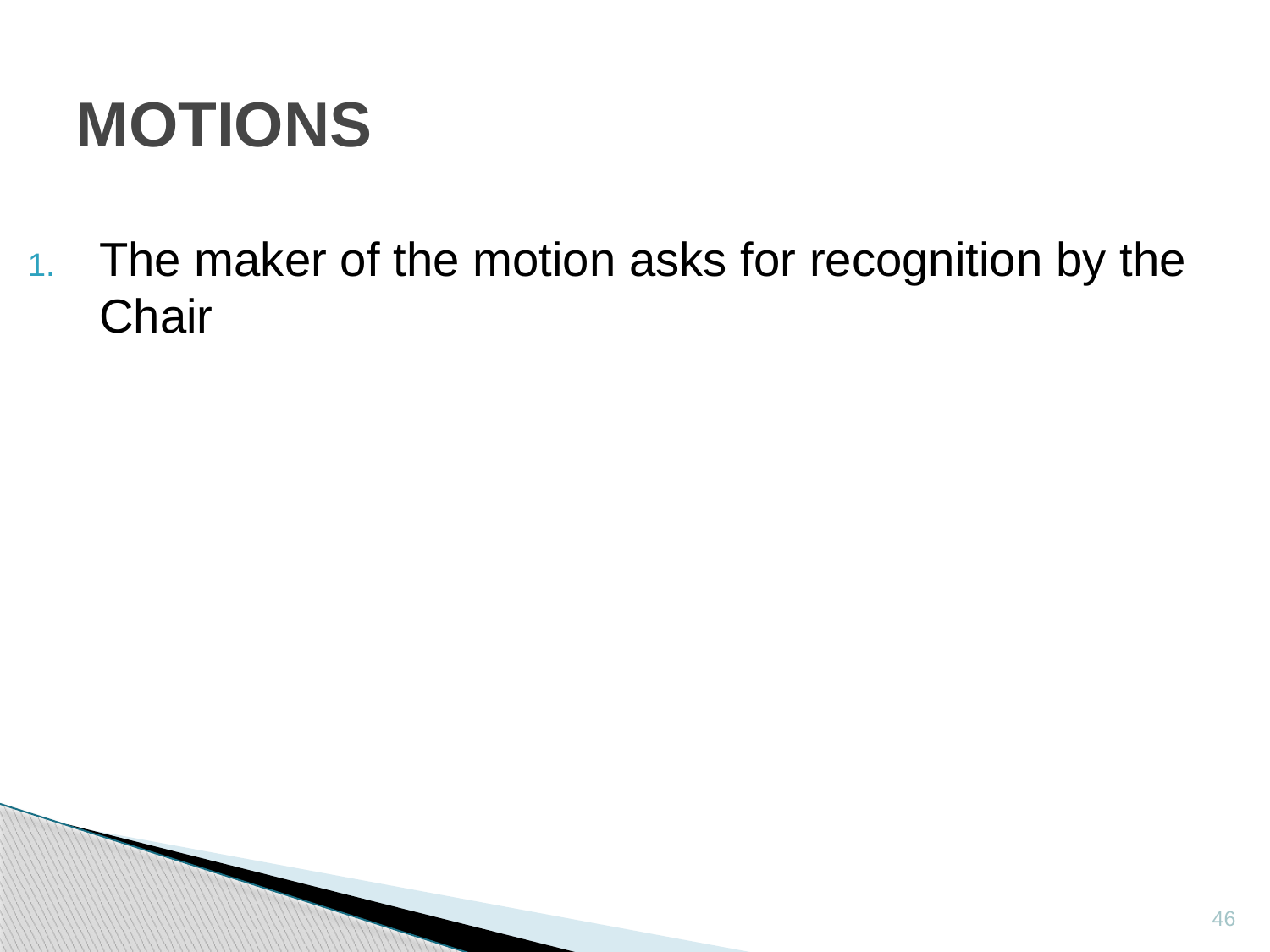

Motions
The maker of the motion asks for recognition by the Chair
46